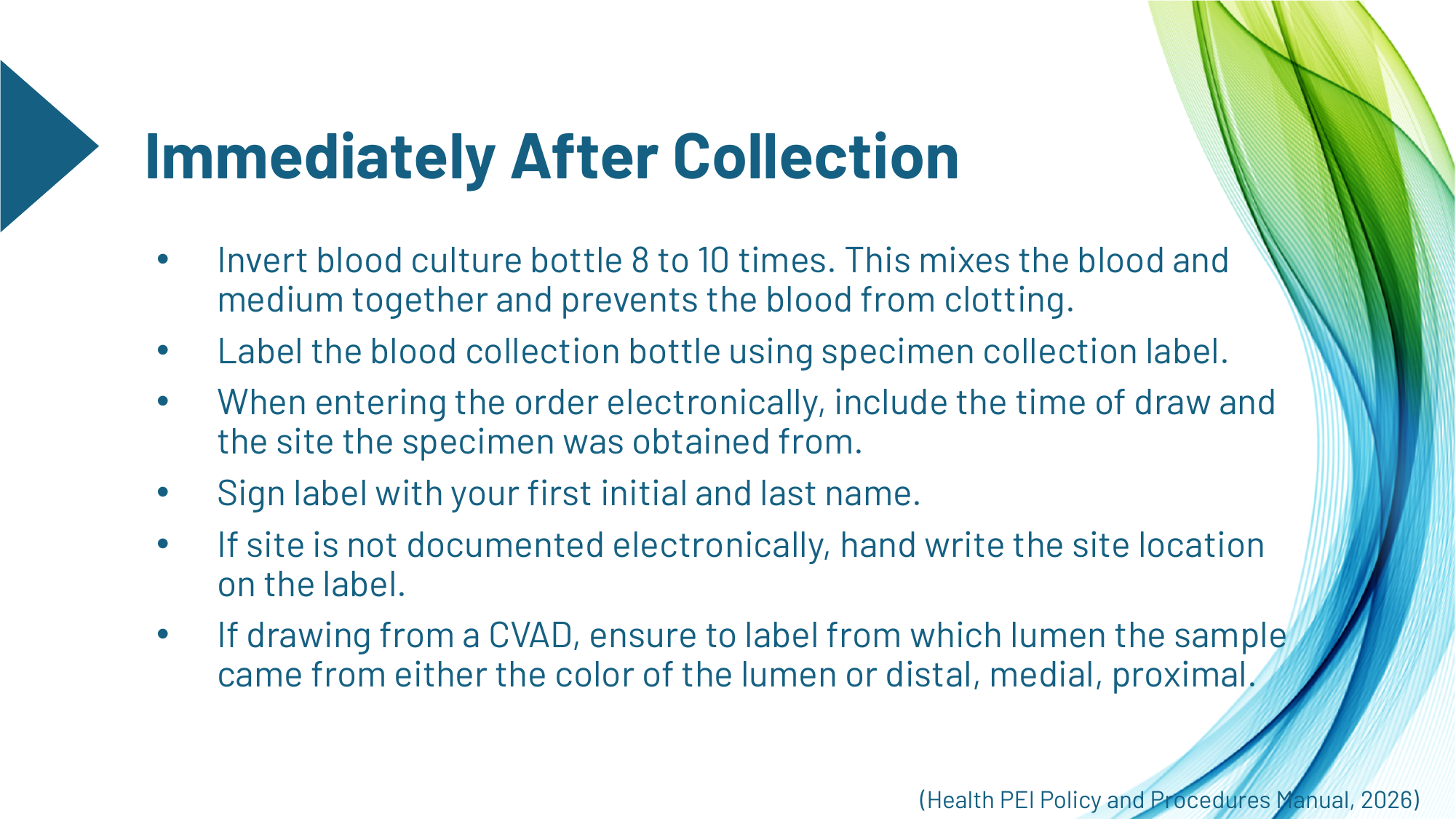

# Immediately After Collection
Invert blood culture bottle 8 to 10 times. This mixes the blood and medium together and prevents the blood from clotting.
Label the blood collection bottle using specimen collection label.
When entering the order electronically, include the time of draw and the site the specimen was obtained from.
Sign label with your first initial and last name.
If site is not documented electronically, hand write the site location on the label.
If drawing from a CVAD, ensure to label from which lumen the sample came from either the color of the lumen or distal, medial, proximal.
(Health PEI Policy and Procedures Manual, 2026)